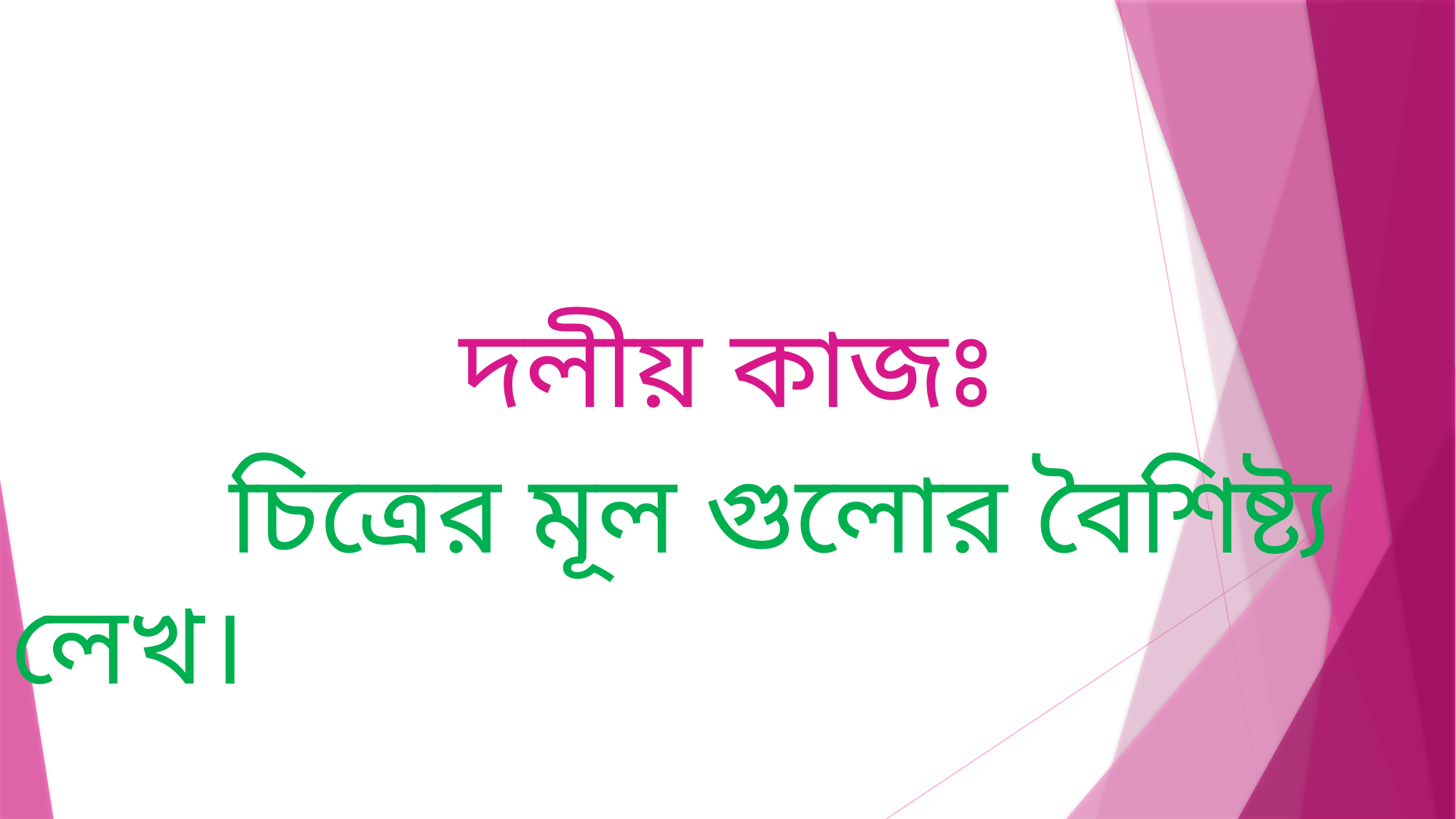

দলীয় কাজঃ
   		চিত্রের মূল গুলোর বৈশিষ্ট্য লেখ।